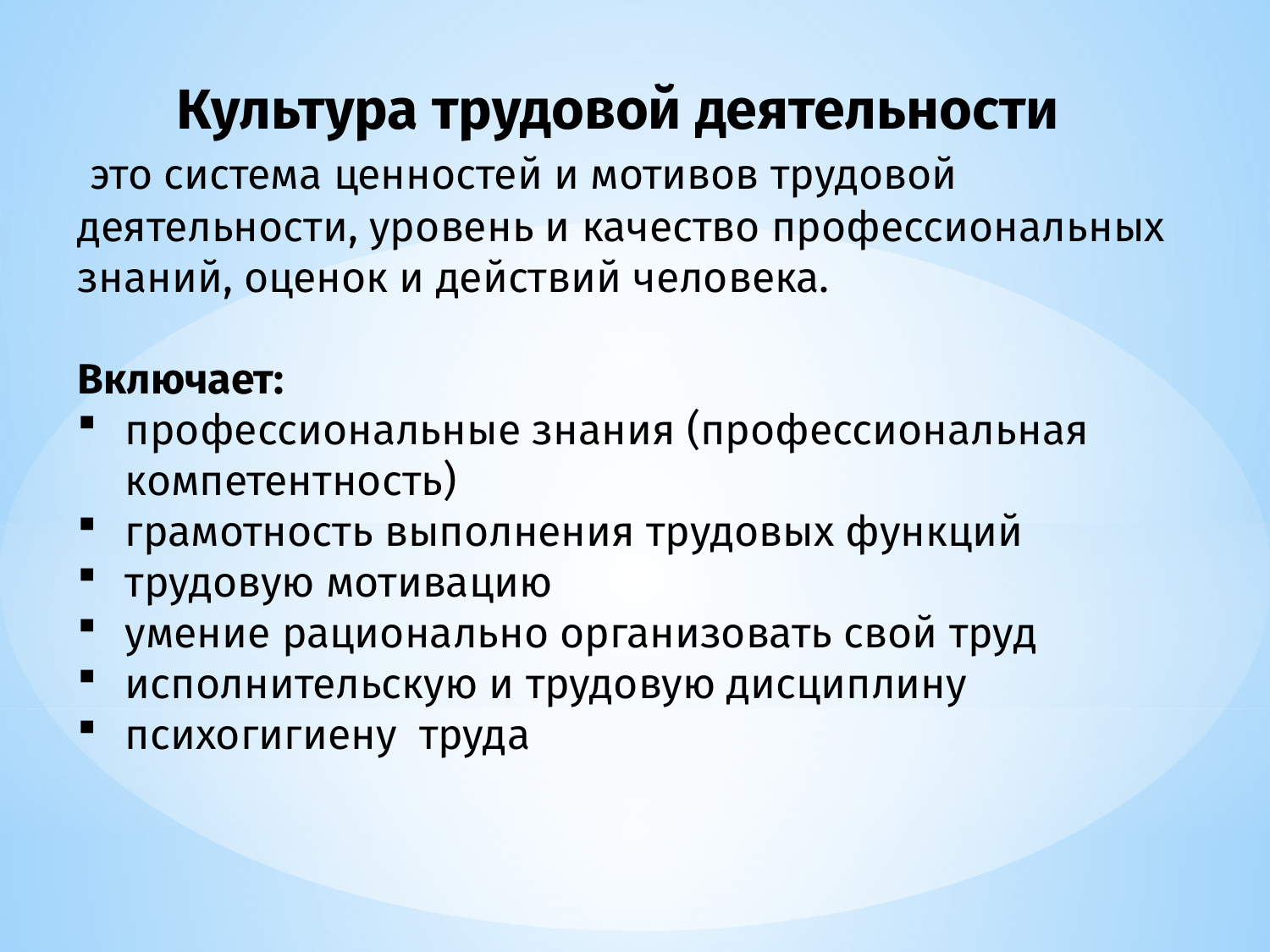

Культура трудовой деятельности
 это система ценностей и мотивов трудовой деятельности, уровень и качество профессиональных знаний, оценок и действий человека.

Включает:
профессиональные знания (профессиональная компетентность)
грамотность выполнения трудовых функций
трудовую мотивацию
умение рационально организовать свой труд
исполнительскую и трудовую дисциплину
психогигиену  труда